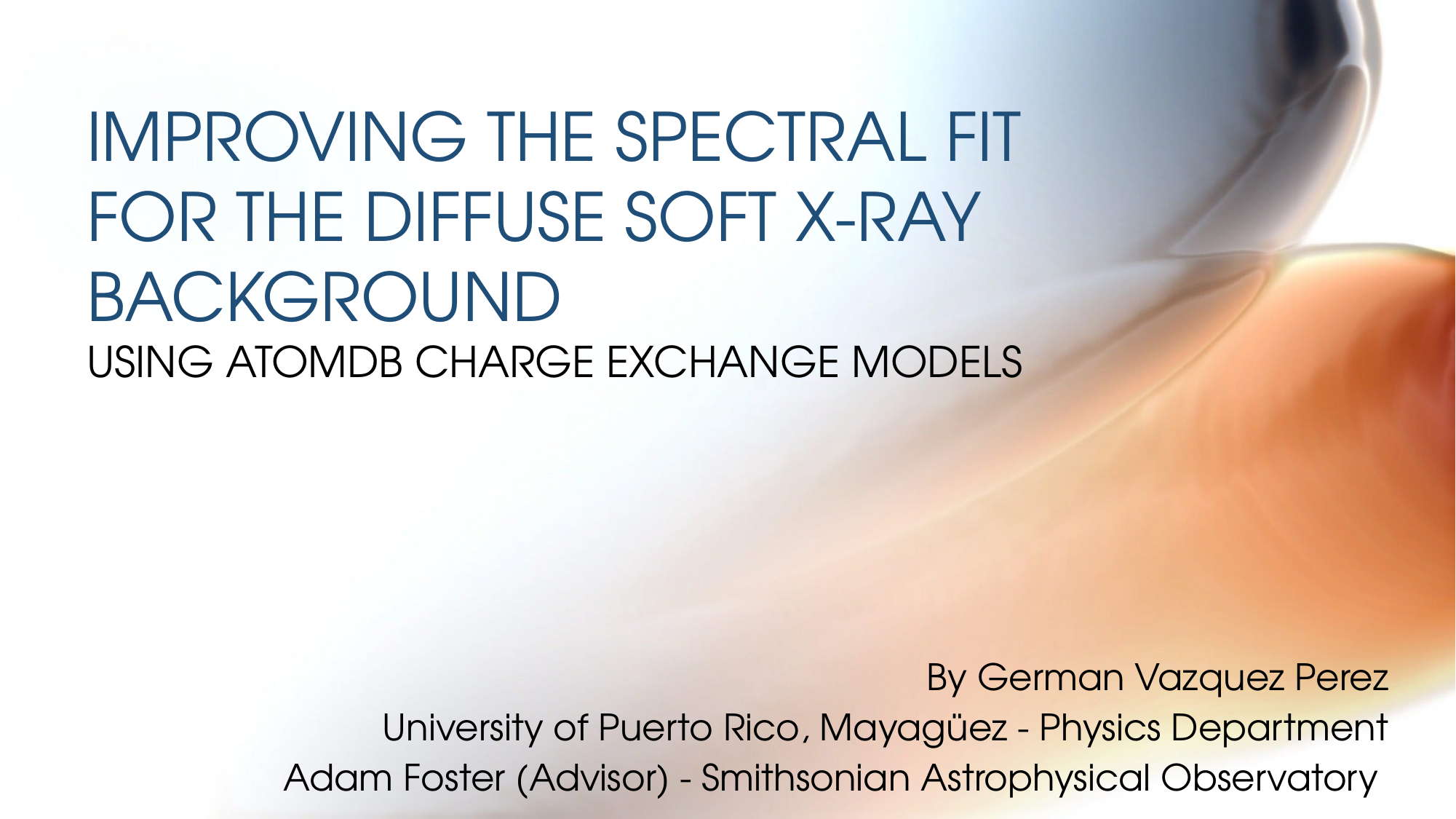

# IMPROVING THE SPECTRAL FIT FOR THE DIFFUSE SOFT X-RAY BACKGROUND USING ATOMDB CHARGE EXCHANGE MODELS
By German Vazquez Perez
University of Puerto Rico, Mayagüez - Physics Department
Adam Foster (Advisor) - Smithsonian Astrophysical Observatory